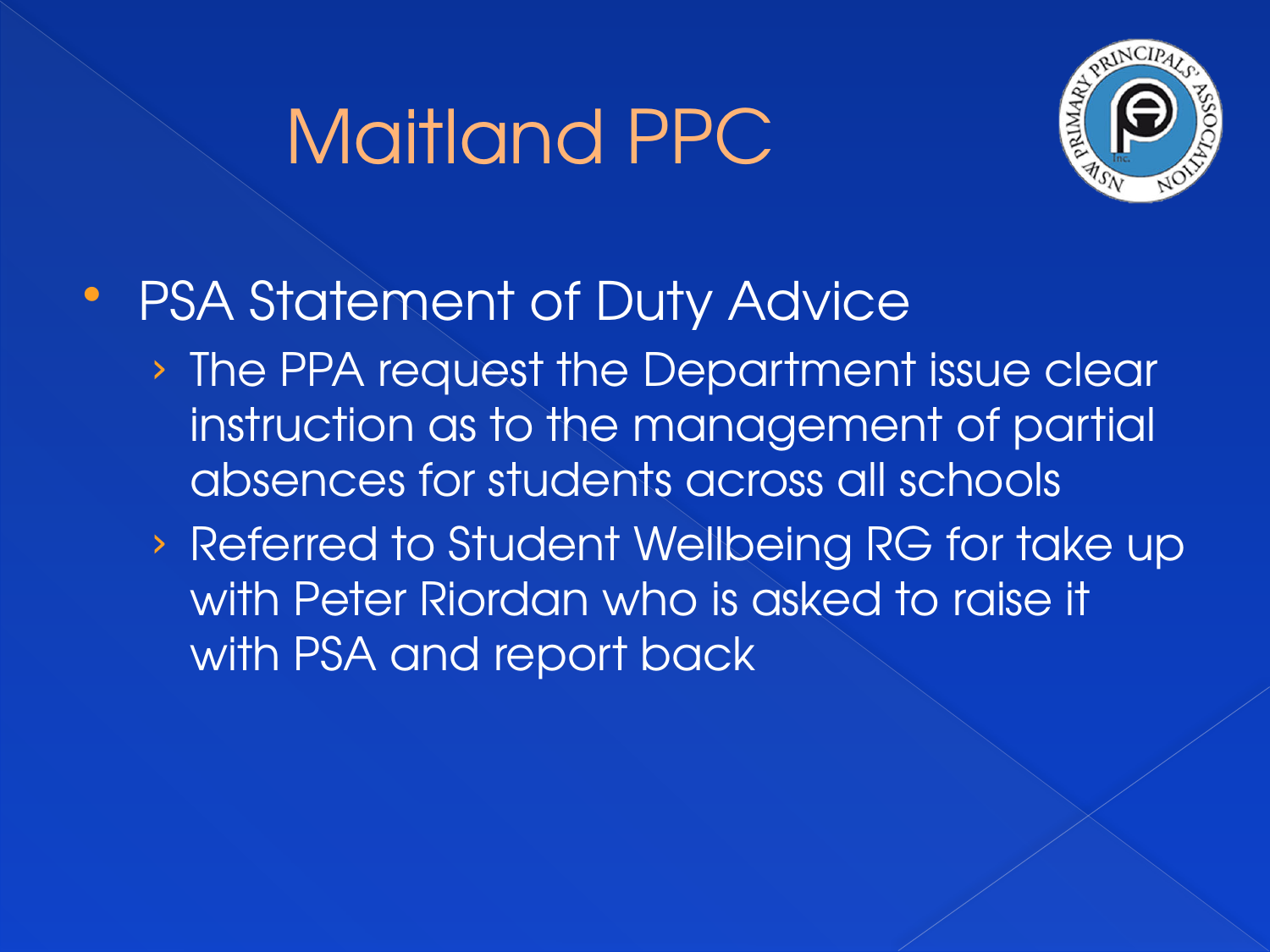

# Maitland PPC
PSA Statement of Duty Advice
The PPA request the Department issue clear instruction as to the management of partial absences for students across all schools
Referred to Student Wellbeing RG for take up with Peter Riordan who is asked to raise it with PSA and report back